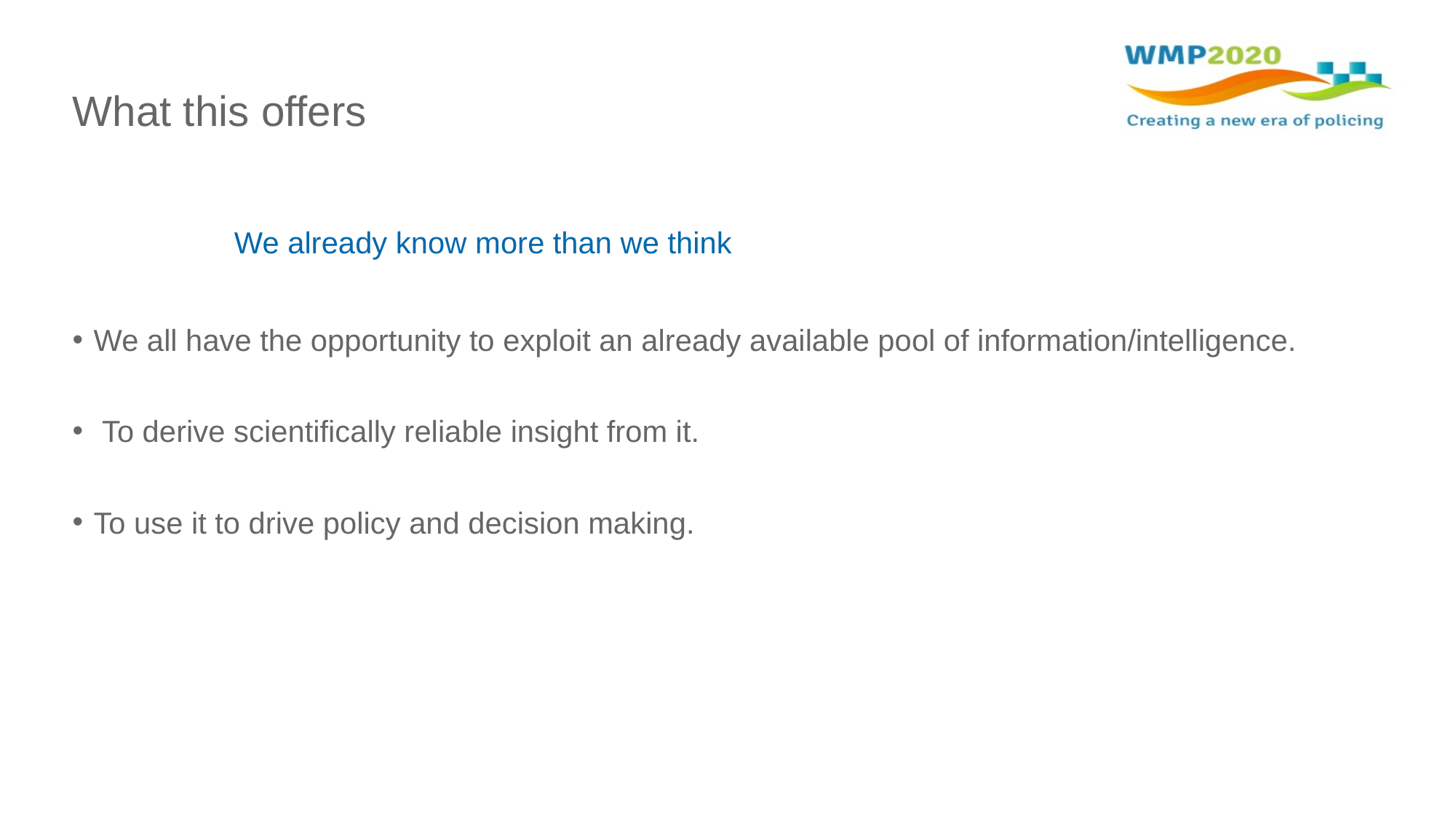

# What this offers

We all have the opportunity to exploit an already available pool of information/intelligence.

 To derive scientifically reliable insight from it.

To use it to drive policy and decision making.
We already know more than we think